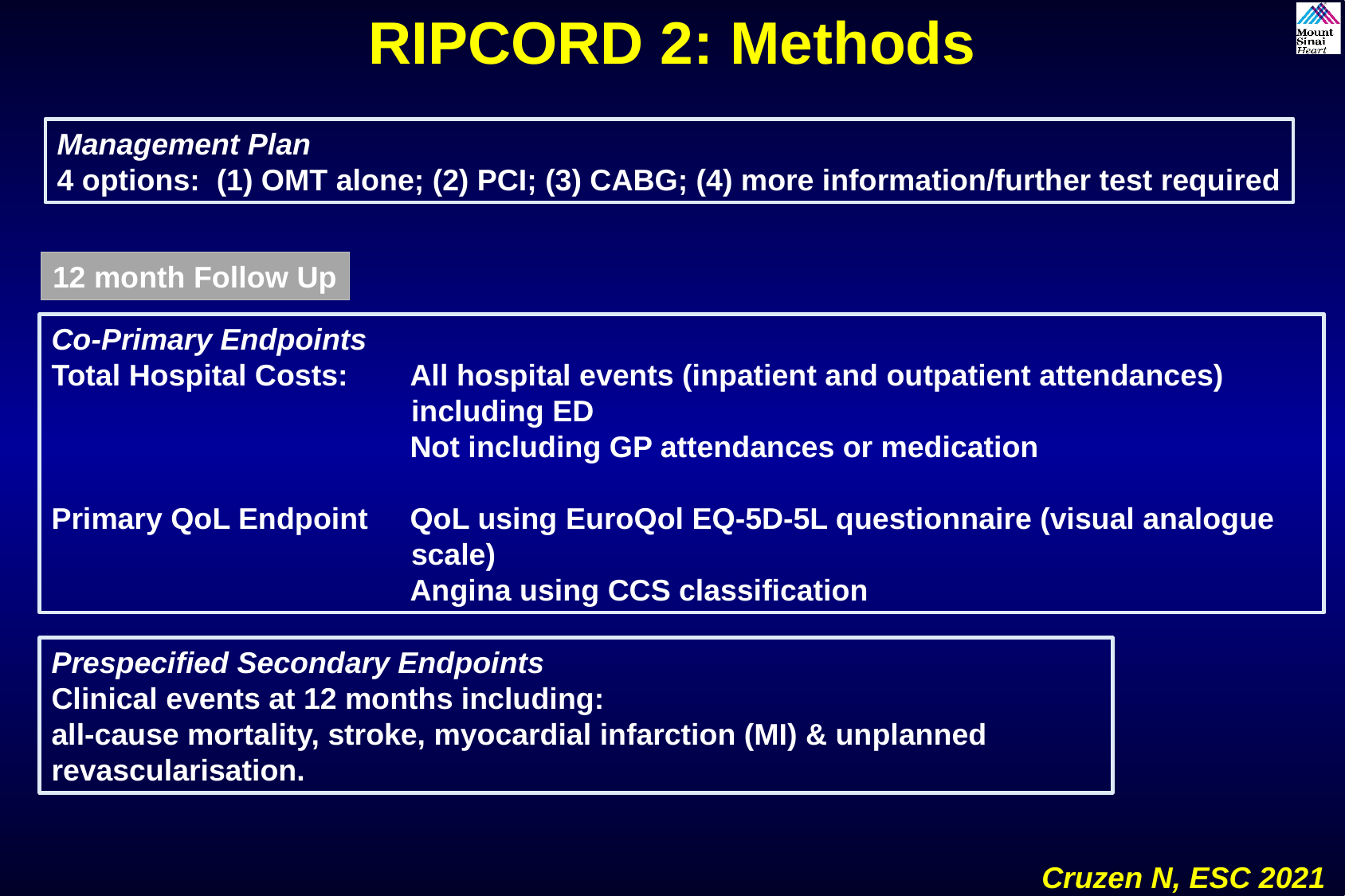

RIPCORD 2: Methods
Management Plan
4 options:  (1) OMT alone; (2) PCI; (3) CABG; (4) more information/further test required
12 month Follow Up
Co-Primary Endpoints
Total Hospital Costs:  	All hospital events (inpatient and outpatient attendances)
                                           including ED
			Not including GP attendances or medication

Primary QoL Endpoint	QoL using EuroQol EQ-5D-5L questionnaire (visual analogue
                                           scale)
			Angina using CCS classification
Prespecified Secondary Endpoints
Clinical events at 12 months including:
all-cause mortality, stroke, myocardial infarction (MI) & unplanned revascularisation.
Cruzen N, ESC 2021